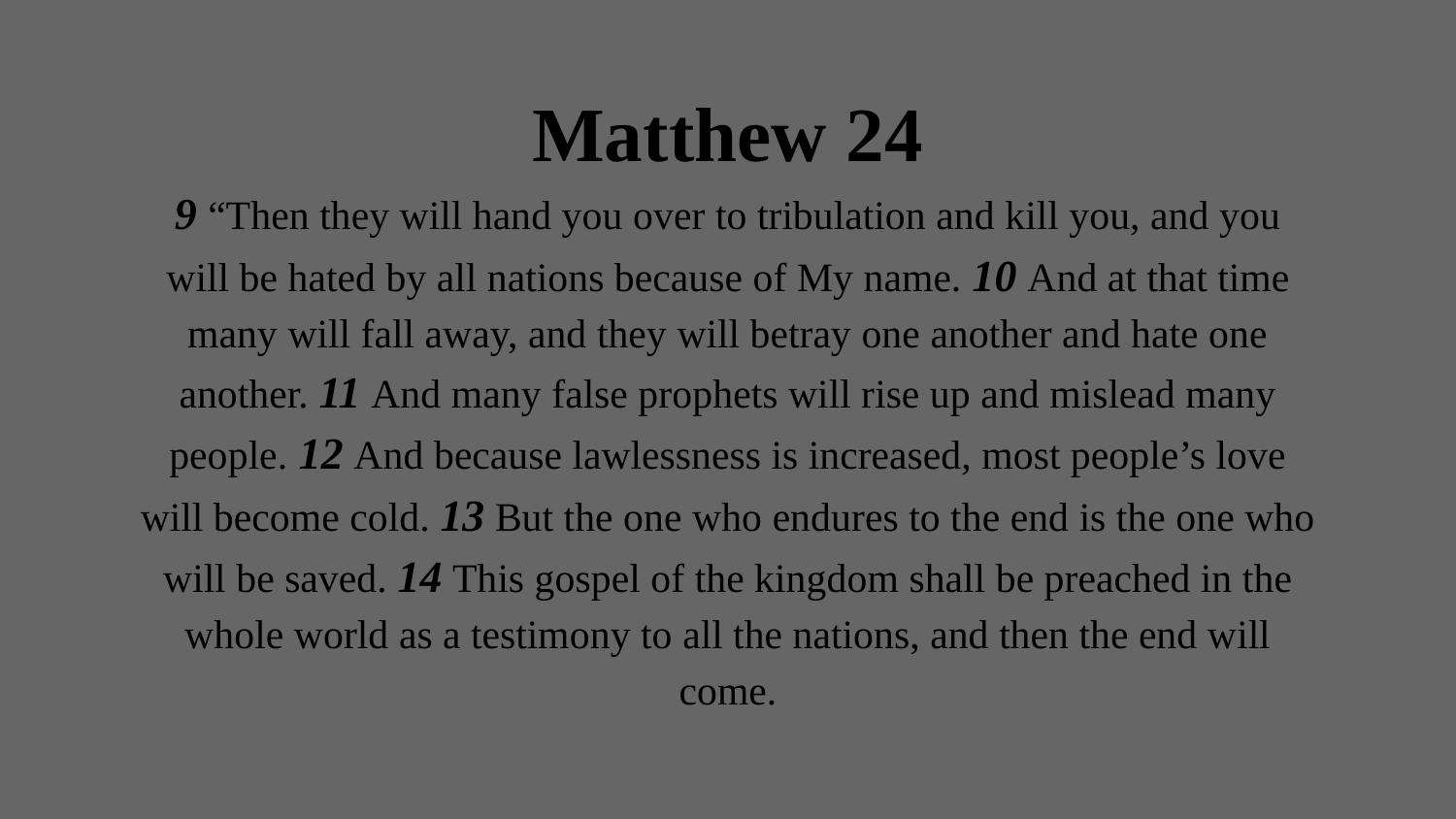

Matthew 24
9 “Then they will hand you over to tribulation and kill you, and you will be hated by all nations because of My name. 10 And at that time many will fall away, and they will betray one another and hate one another. 11 And many false prophets will rise up and mislead many people. 12 And because lawlessness is increased, most people’s love will become cold. 13 But the one who endures to the end is the one who will be saved. 14 This gospel of the kingdom shall be preached in the whole world as a testimony to all the nations, and then the end will come.